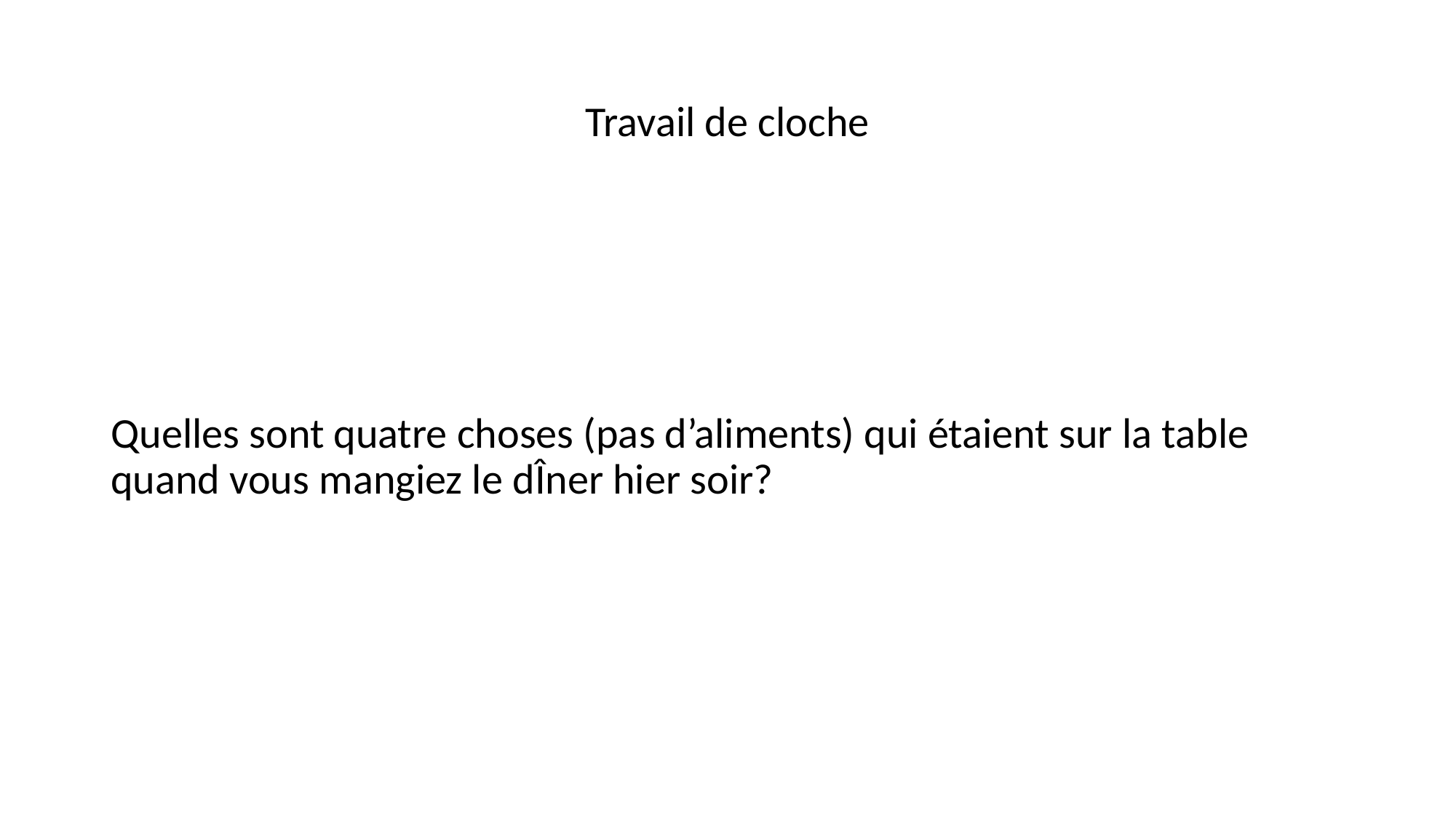

# Travail de cloche

Quelles sont quatre choses (pas d’aliments) qui étaient sur la table quand vous mangiez le dÎner hier soir?